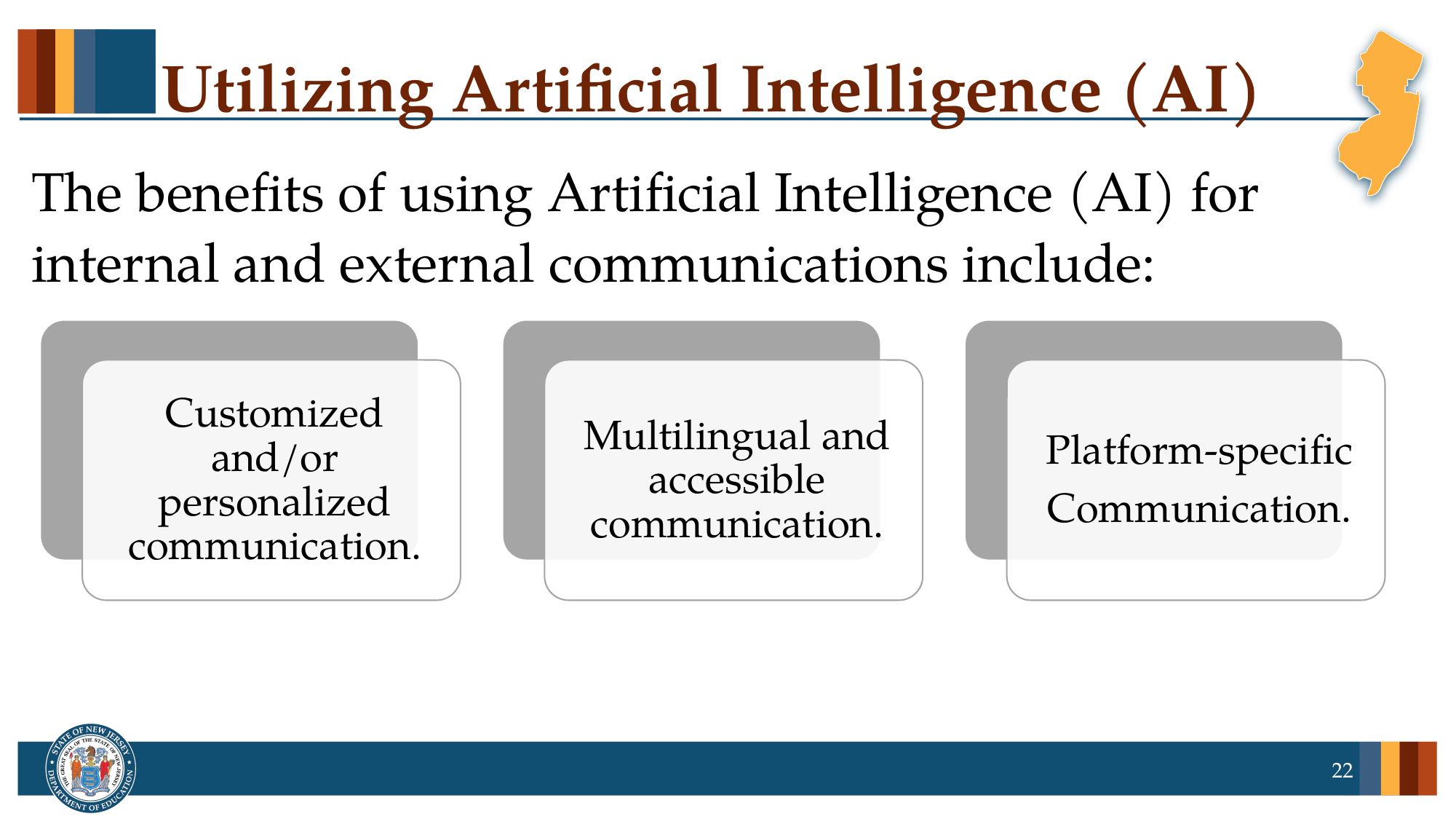

# Utilizing Artificial Intelligence (AI)
The benefits of using Artificial Intelligence (AI) for internal and external communications include:
Customized and/or personalized communication.
Multilingual and accessible communication.
Platform-specific
Communication.
22